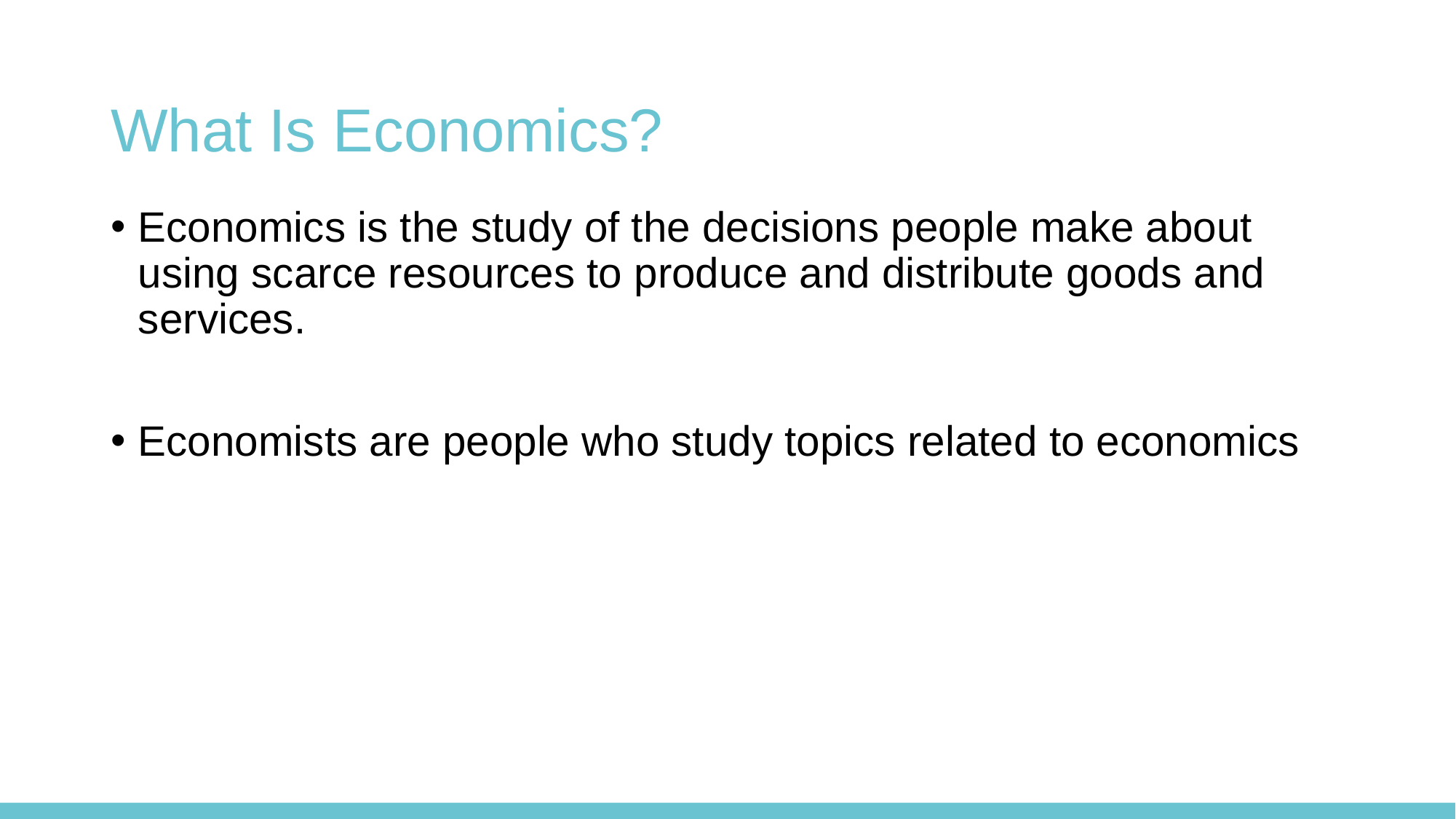

# What Is Economics?
Economics is the study of the decisions people make about using scarce resources to produce and distribute goods and services.

Economists are people who study topics related to economics